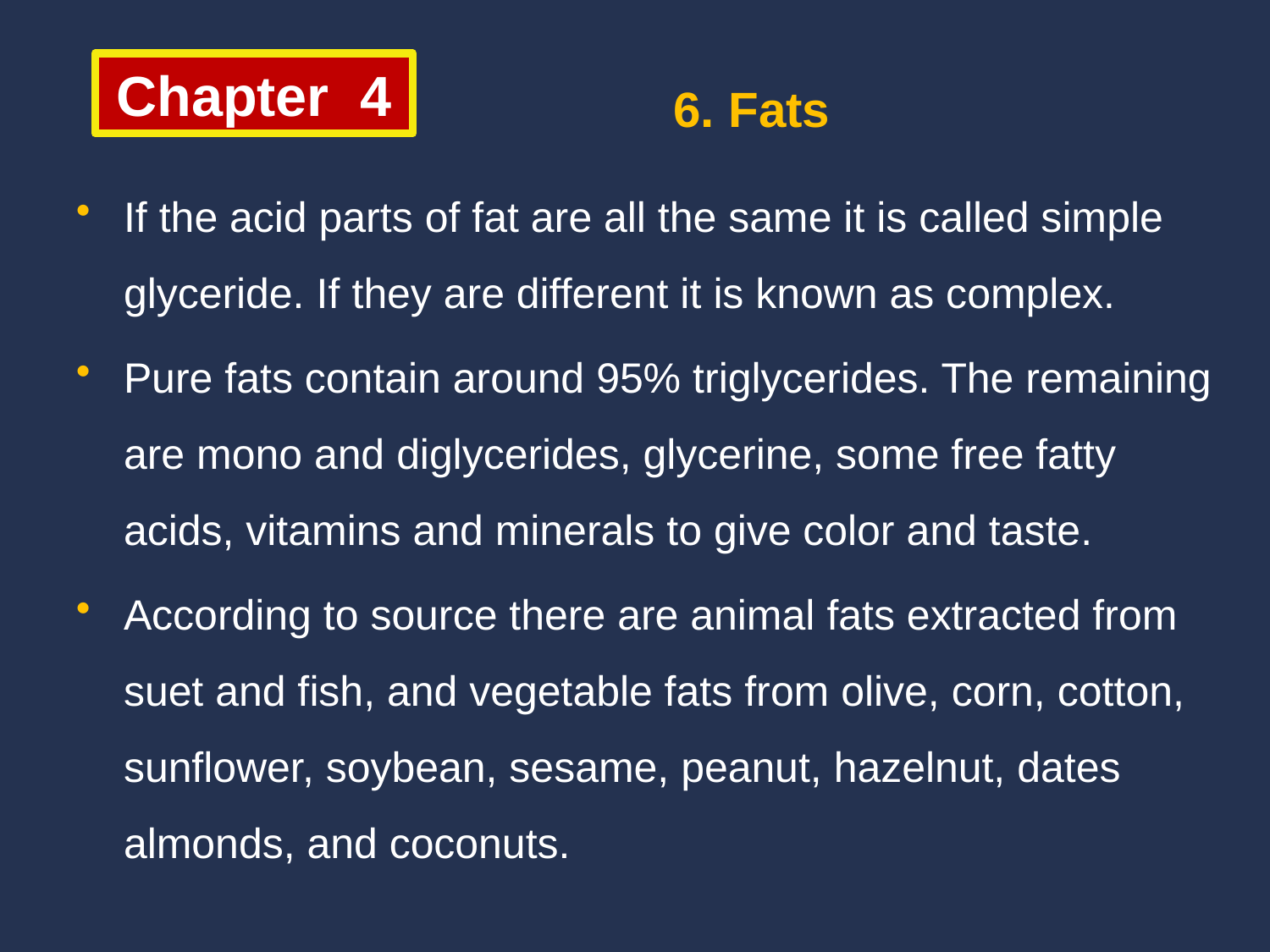

6. Fats
Chapter  4
If the acid parts of fat are all the same it is called simple glyceride. If they are different it is known as complex.
Pure fats contain around 95% triglycerides. The remaining are mono and diglycerides, glycerine, some free fatty acids, vitamins and minerals to give color and taste.
According to source there are animal fats extracted from suet and fish, and vegetable fats from olive, corn, cotton, sunflower, soybean, sesame, peanut, hazelnut, dates almonds, and coconuts.